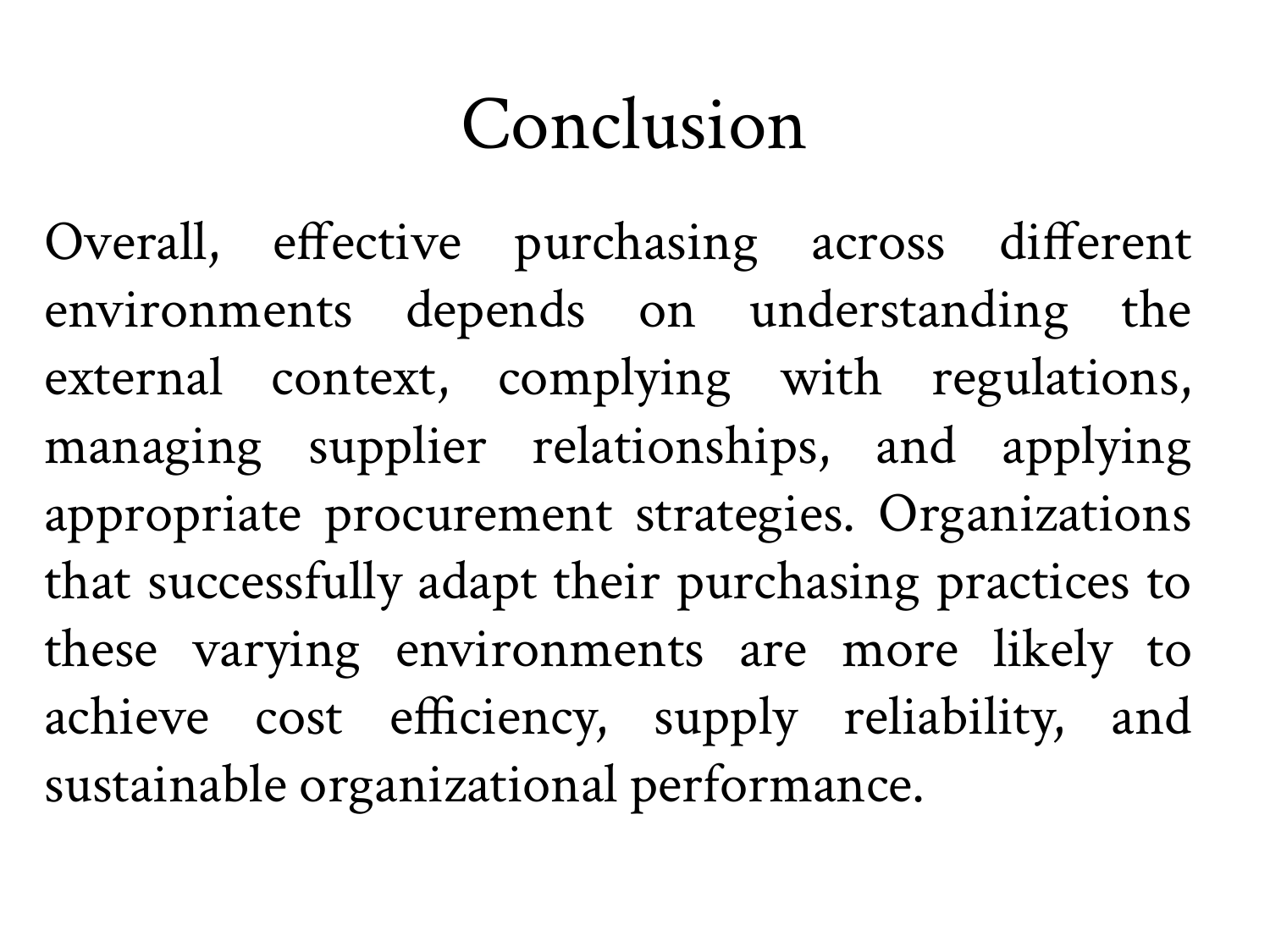

# Conclusion
Overall, effective purchasing across different environments depends on understanding the external context, complying with regulations, managing supplier relationships, and applying appropriate procurement strategies. Organizations that successfully adapt their purchasing practices to these varying environments are more likely to achieve cost efficiency, supply reliability, and sustainable organizational performance.